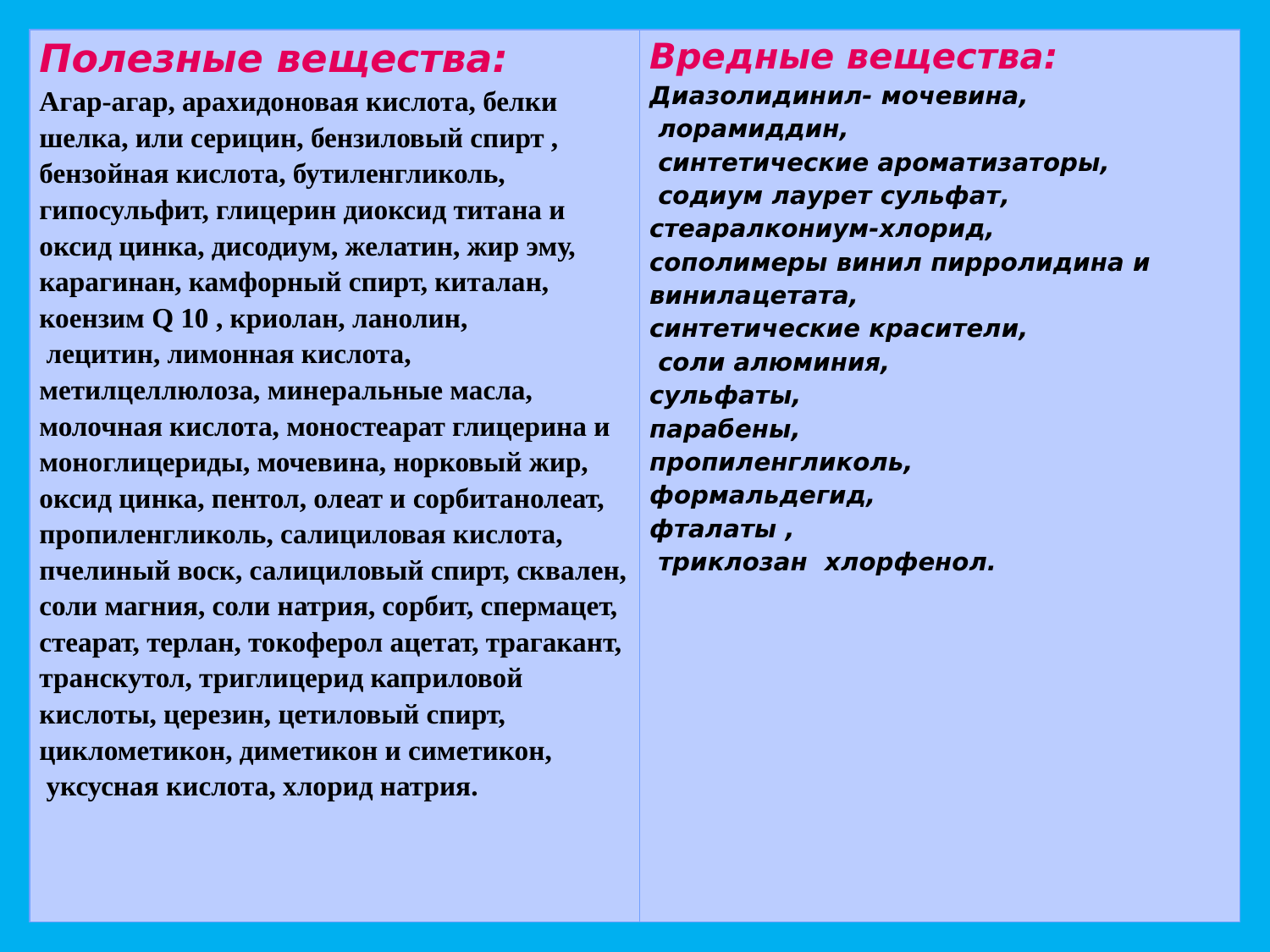

| Полезные вещества: Агар-агар, арахидоновая кислота, белки шелка, или серицин, бензиловый спирт , бензойная кислота, бутиленгликоль, гипосульфит, глицерин диоксид титана и оксид цинка, дисодиум, желатин, жир эму, карагинан, камфорный спирт, киталан, коензим Q 10 , криолан, ланолин, лецитин, лимонная кислота, метилцеллюлоза, минеральные масла, молочная кислота, моностеарат глицерина и моноглицериды, мочевина, норковый жир, оксид цинка, пентол, олеат и сорбитанолеат, пропиленгликоль, салициловая кислота, пчелиный воск, салициловый спирт, сквален, соли магния, соли натрия, сорбит, спермацет, стеарат, терлан, токоферол ацетат, трагакант, транскутол, триглицерид каприловой кислоты, церезин, цетиловый спирт, циклометикон, диметикон и симетикон, уксусная кислота, хлорид натрия. | Вредные вещества: Диазолидинил- мочевина, лорамиддин, синтетические ароматизаторы, содиум лаурет сульфат, стеаралкониум-хлорид, сополимеры винил пирролидина и винилацетата, синтетические красители, соли алюминия, сульфаты, парабены, пропиленгликоль, формальдегид, фталаты , триклозан хлорфенол. |
| --- | --- |